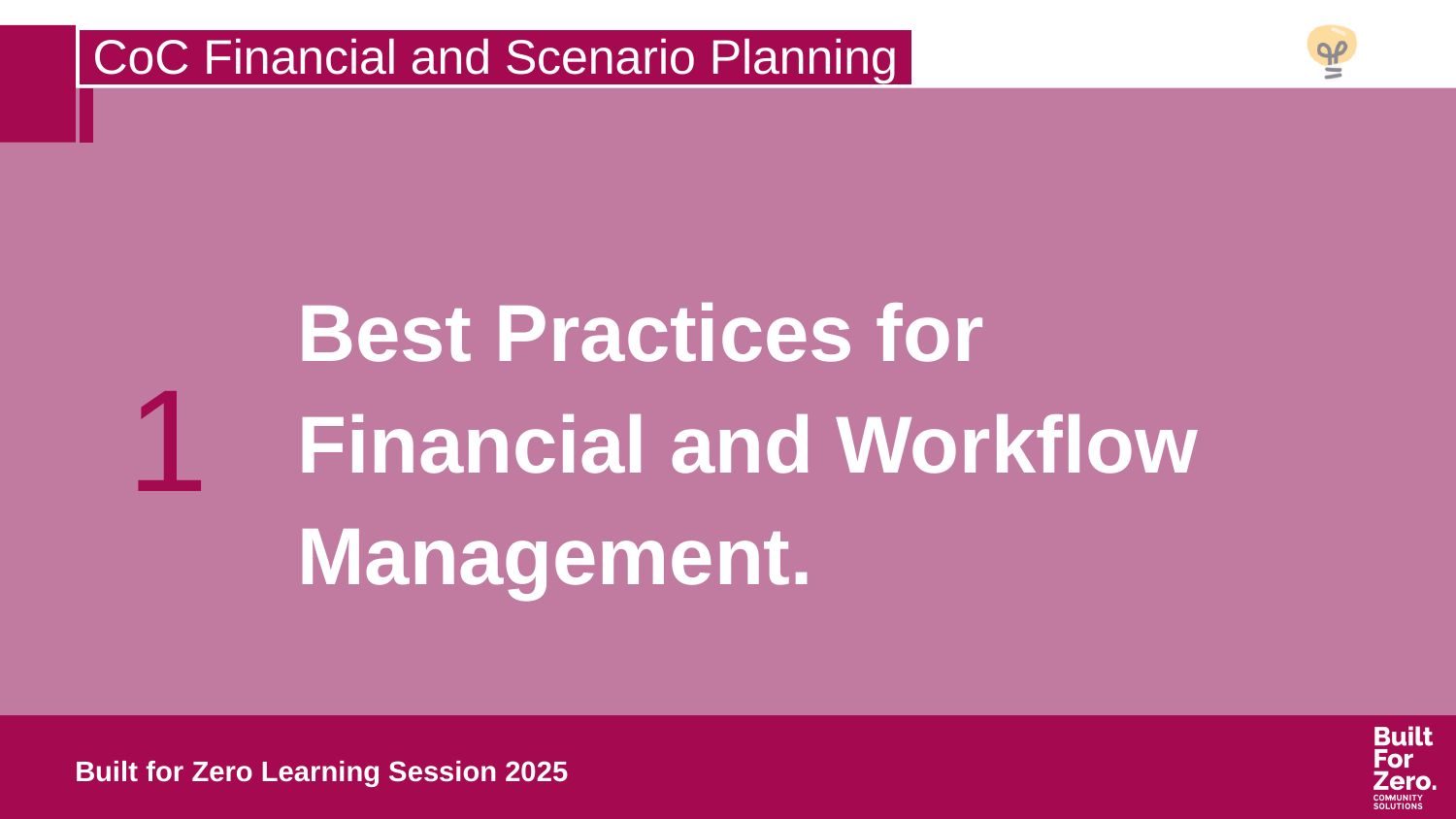

CoC Financial and Scenario Planning,

1
1

Best Practices for Financial and Workflow Management.